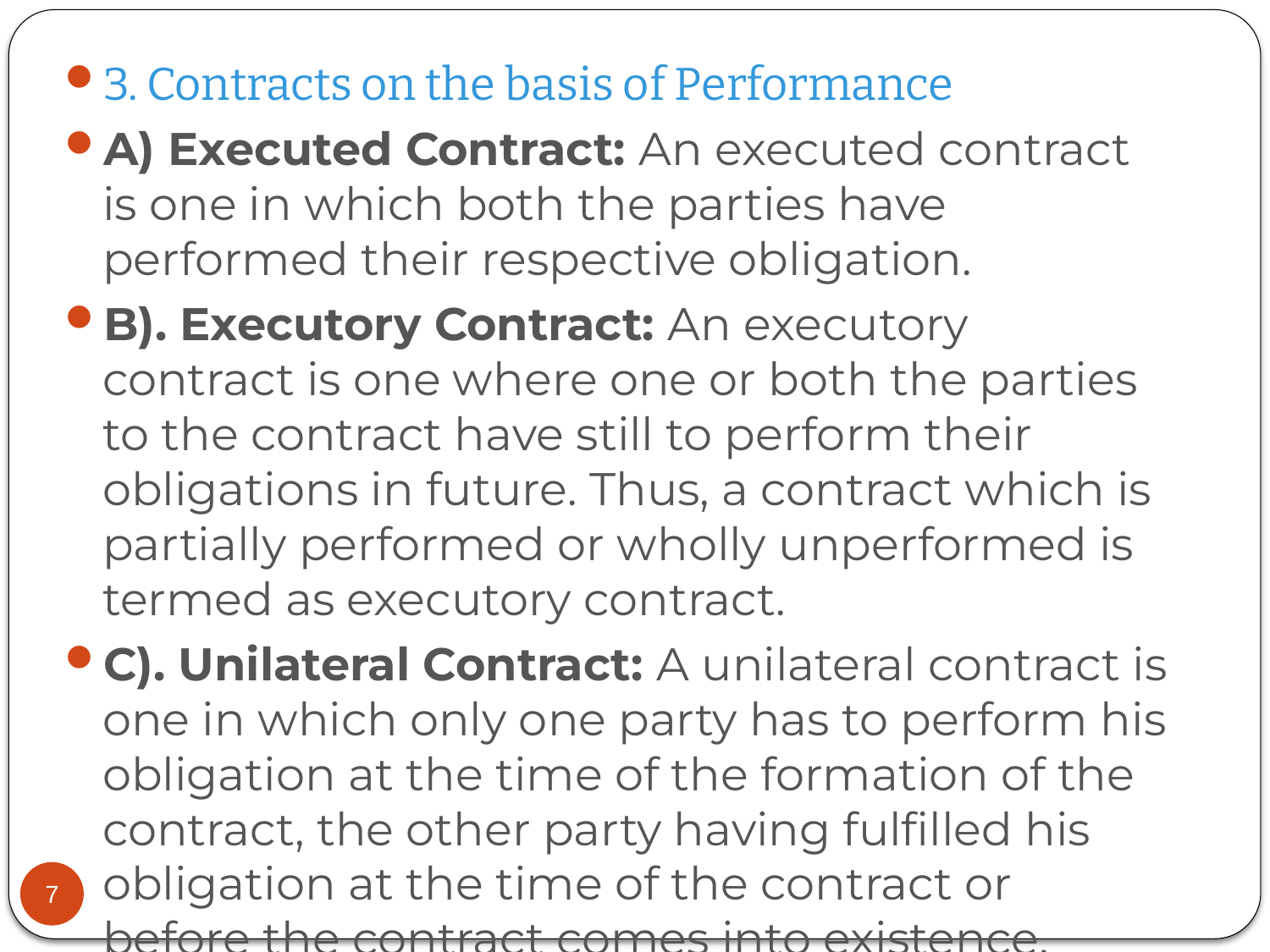

3. Contracts on the basis of Performance
A) Executed Contract: An executed contract is one in which both the parties have performed their respective obligation.
B). Executory Contract: An executory contract is one where one or both the parties to the contract have still to perform their obligations in future. Thus, a contract which is partially performed or wholly unperformed is termed as executory contract.
C). Unilateral Contract: A unilateral contract is one in which only one party has to perform his obligation at the time of the formation of the contract, the other party having fulfilled his obligation at the time of the contract or before the contract comes into existence.
7